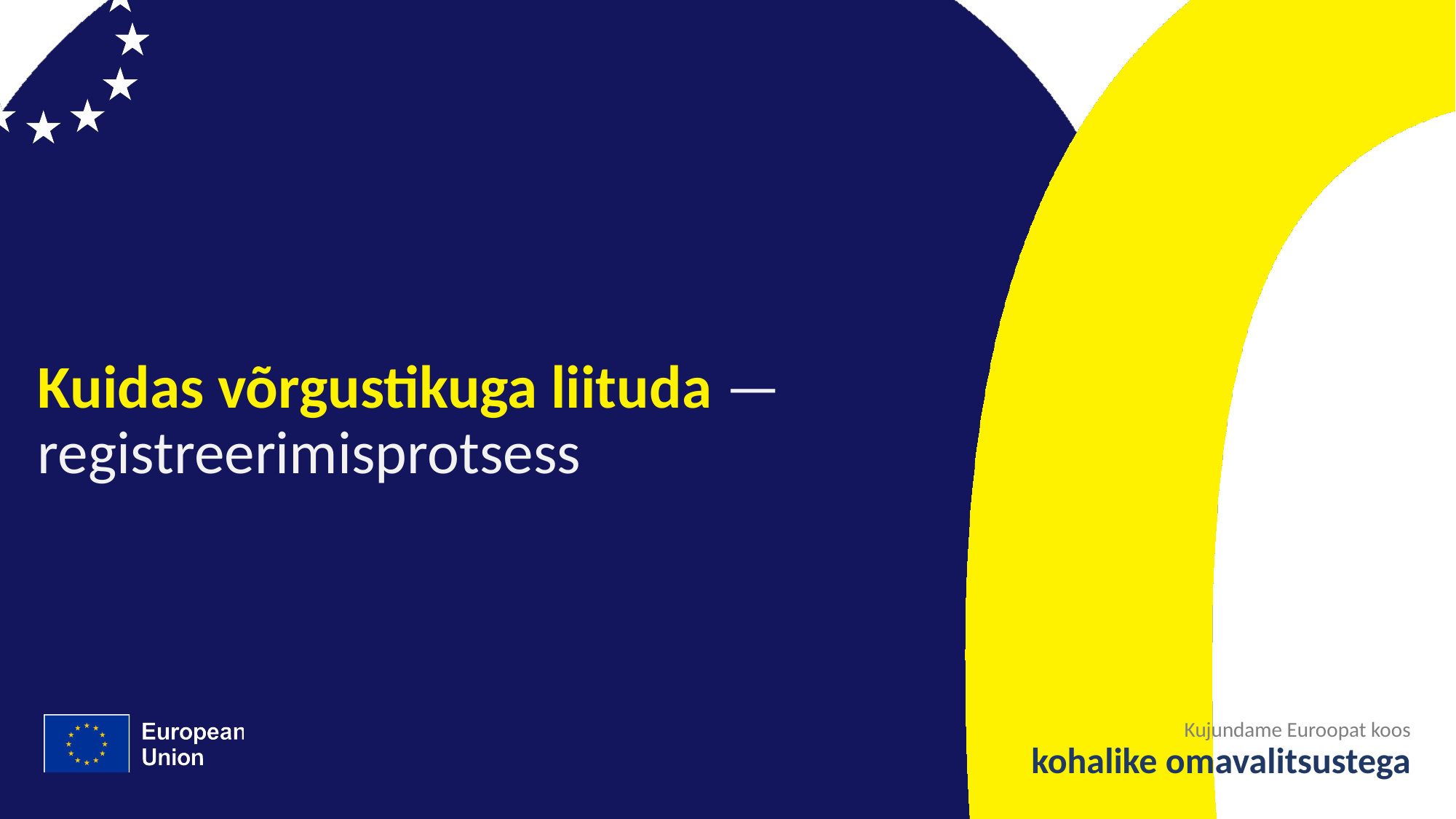

# Kuidas võrgustikuga liituda — registreerimisprotsess
Kujundame Euroopat koos
kohalike omavalitsustega